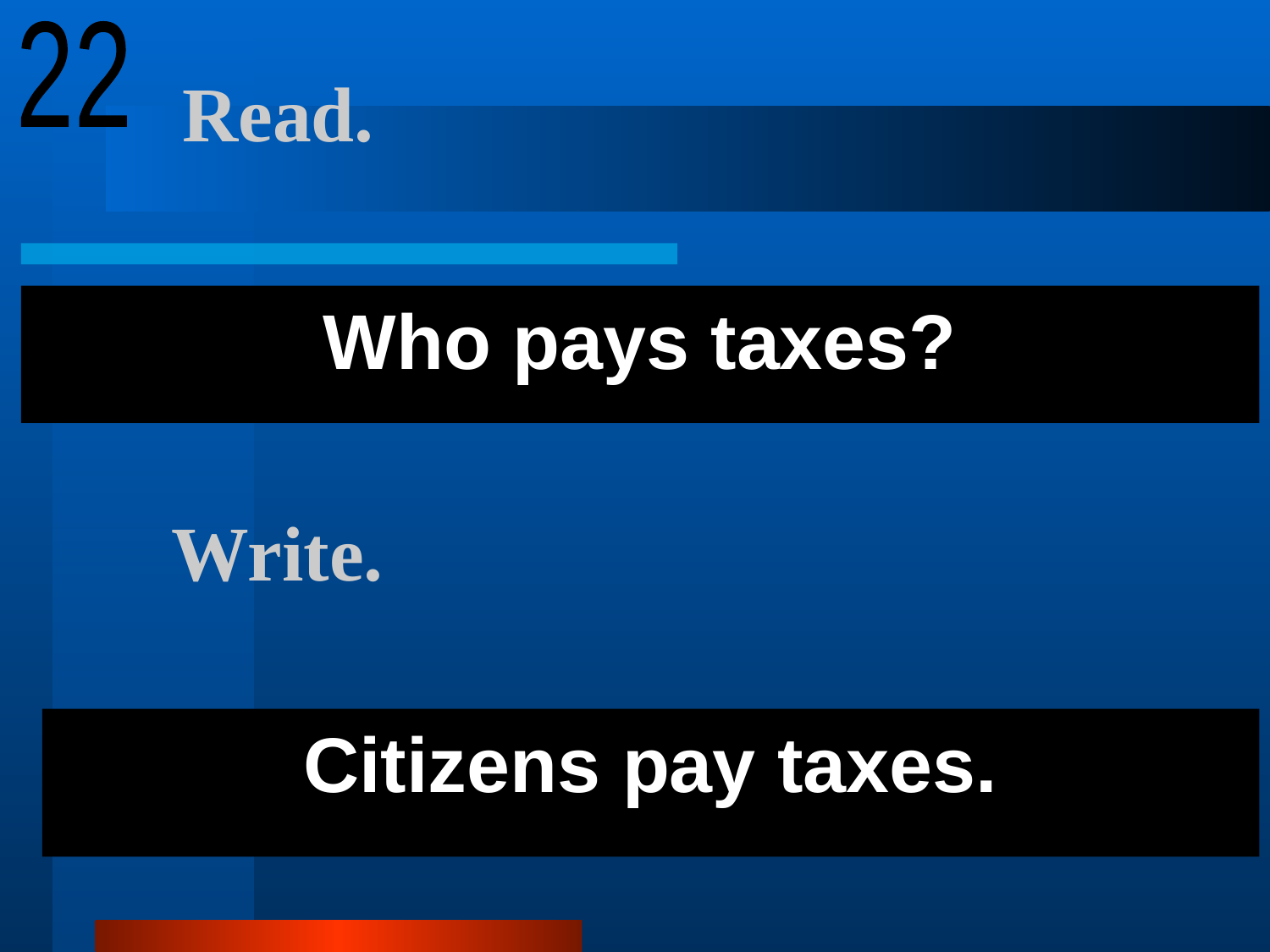

22
# Read.
Who pays taxes?
Write.
Citizens pay taxes.